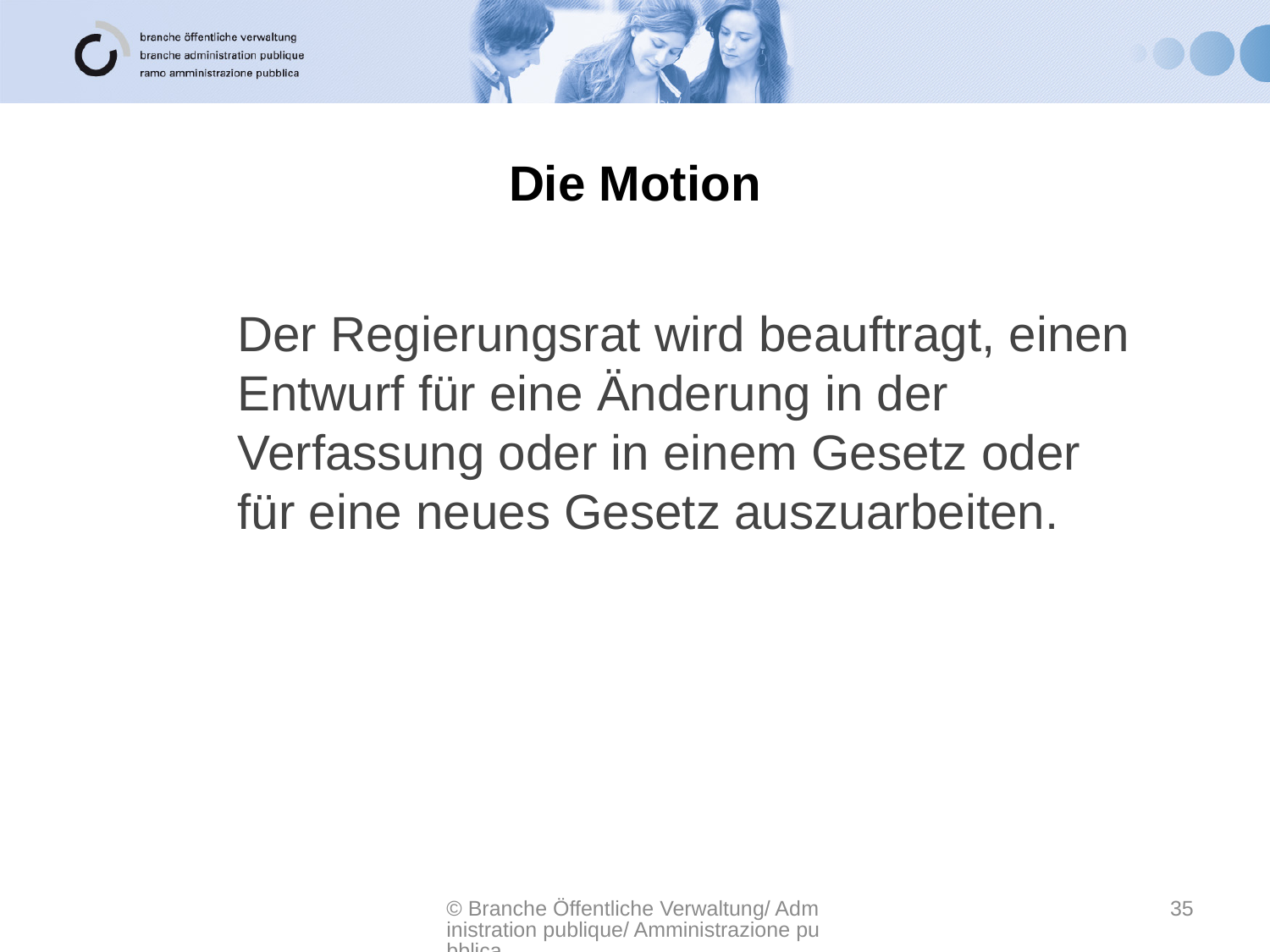

# Die Motion
Der Regierungsrat wird beauftragt, einen Entwurf für eine Änderung in der Verfassung oder in einem Gesetz oder für eine neues Gesetz auszuarbeiten.
© Branche Öffentliche Verwaltung/ Administration publique/ Amministrazione pubblica
35